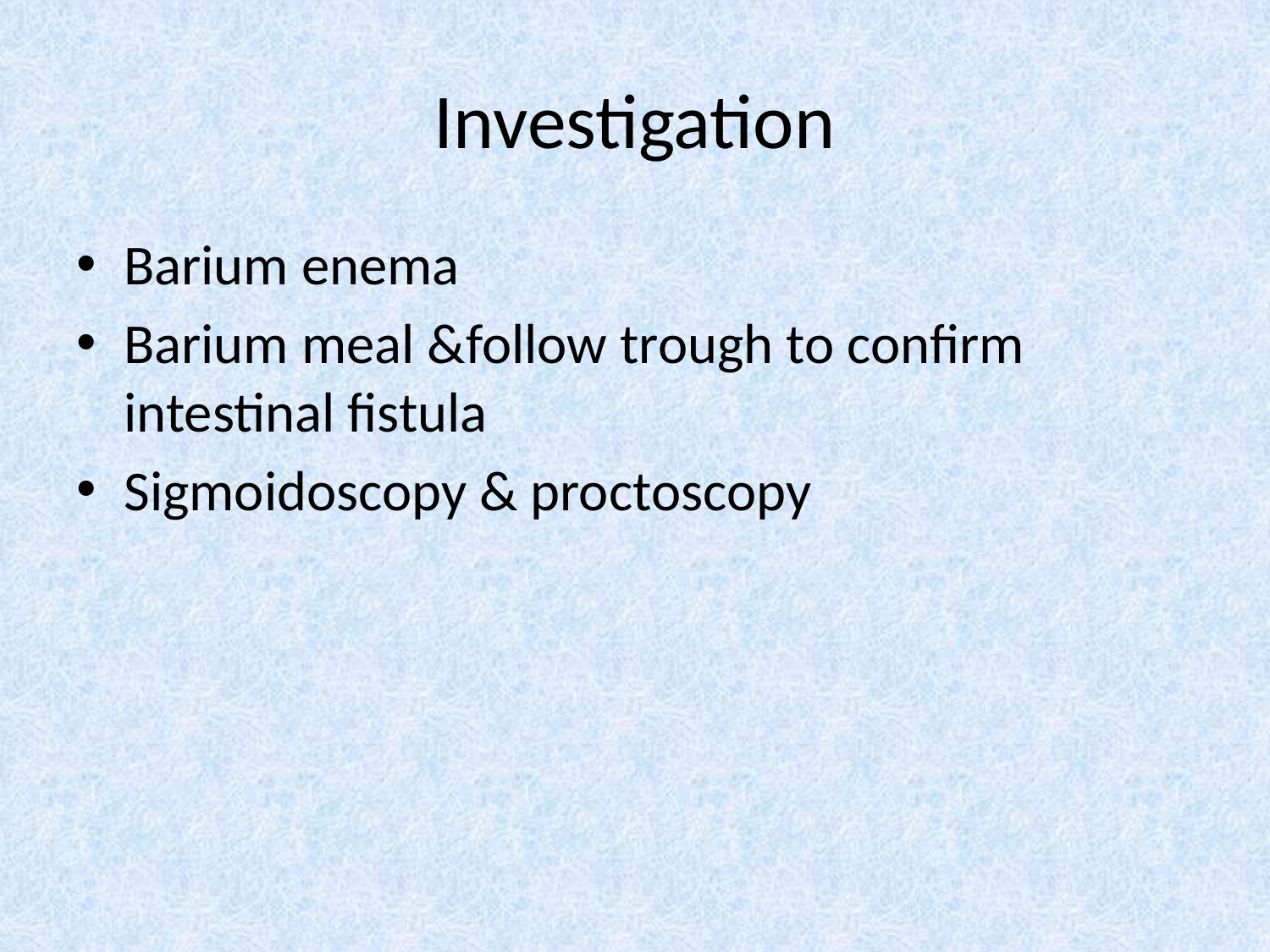

# Investigation
Barium enema
Barium meal &follow trough to confirm intestinal fistula
Sigmoidoscopy & proctoscopy